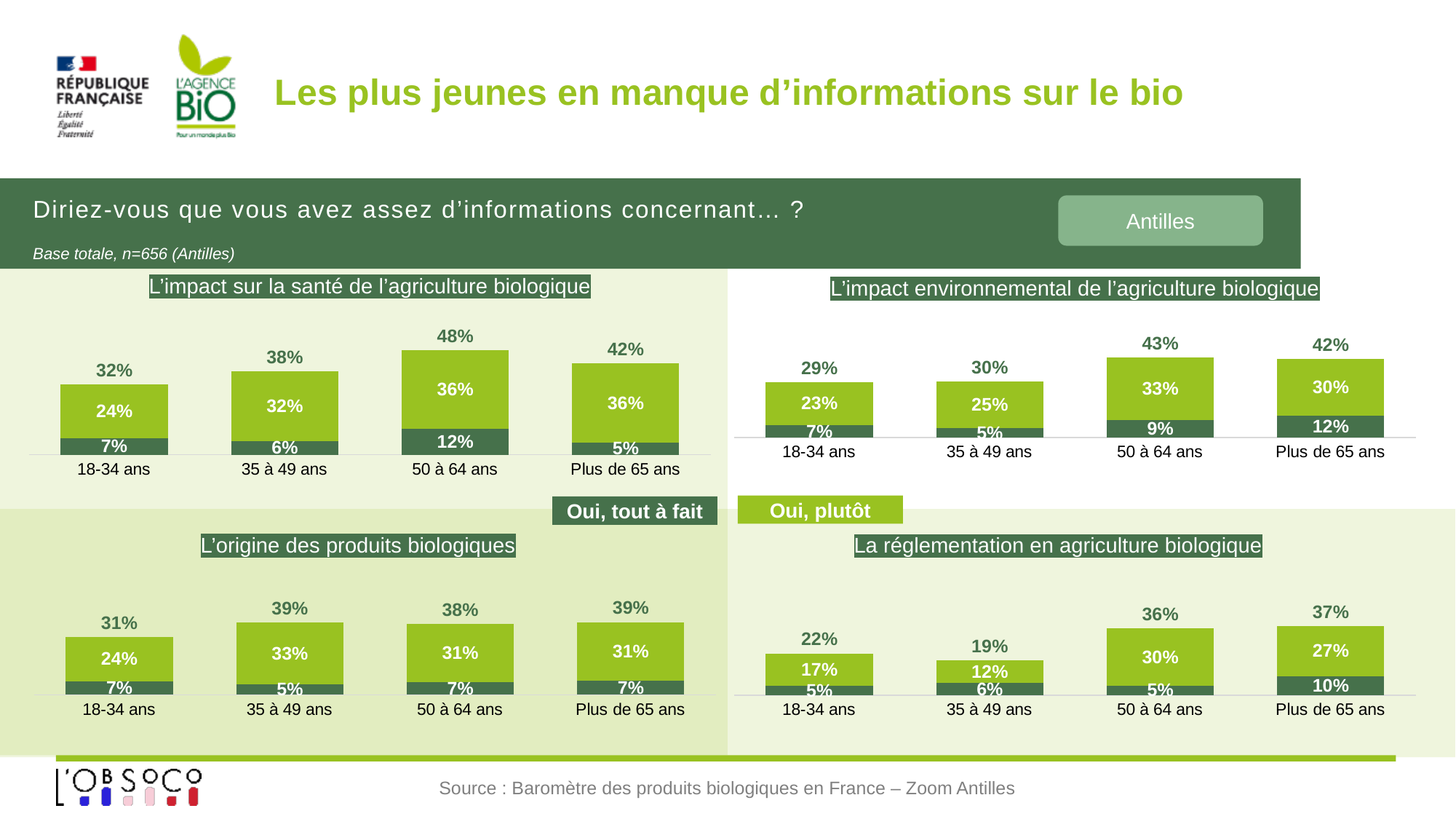

# Les plus jeunes en manque d’informations sur le bio
Diriez-vous que vous avez assez d’informations concernant… ?
Antilles
Base totale, n=656 (Antilles)

### Chart

| Category | Oui, tout à fait | Oui, plutôt | TOTAL |
|---|---|---|---|
| 18-34 ans | 0.07473601826376539 | 0.2444503491480764 | 0.3191863674118418 |
| 35 à 49 ans | 0.06076288449818379 | 0.3189255354793671 | 0.3796884199775509 |
| 50 à 64 ans | 0.11594017694222777 | 0.36077807553921404 | 0.47671825248144184 |
| Plus de 65 ans | 0.054259912917288405 | 0.36144778879099554 | 0.41570770170828397 |

### Chart

| Category | Oui, tout à fait | Oui, plutôt | TOTAL |
|---|---|---|---|
| 18-34 ans | 0.06824106120591757 | 0.22557402036907243 | 0.29381508157499 |
| 35 à 49 ans | 0.05023920170967271 | 0.24807097957380986 | 0.2983101812834826 |
| 50 à 64 ans | 0.09397236749627416 | 0.33292254415783357 | 0.42689491165410776 |
| Plus de 65 ans | 0.11679399085604189 | 0.3000825054121271 | 0.41687649626816903 |
L’impact sur la santé de l’agriculture biologique
L’impact environnemental de l’agriculture biologique
Oui, plutôt
Oui, tout à fait

### Chart

| Category | Oui, tout à fait | Oui, plutôt | TOTAL |
|---|---|---|---|
| 18-34 ans | 0.07240188334771346 | 0.2356683055813102 | 0.30807018892902366 |
| 35 à 49 ans | 0.05478085763346972 | 0.3304533440253866 | 0.38523420165885636 |
| 50 à 64 ans | 0.06688480136873275 | 0.3113251217807003 | 0.3782099231494331 |
| Plus de 65 ans | 0.07327320054281972 | 0.3127765886636966 | 0.38604978920651634 |

### Chart

| Category | Oui, tout à fait | Oui, plutôt | TOTAL |
|---|---|---|---|
| 18-34 ans | 0.04994105288895308 | 0.17228454905073293 | 0.222225601939686 |
| 35 à 49 ans | 0.06412888627774924 | 0.12231511944373598 | 0.18644400572148523 |
| 50 à 64 ans | 0.05166127185803775 | 0.30354352674449697 | 0.35520479860253473 |
| Plus de 65 ans | 0.10113403275770523 | 0.2666667250321626 | 0.3678007577898678 |
L’origine des produits biologiques
La réglementation en agriculture biologique